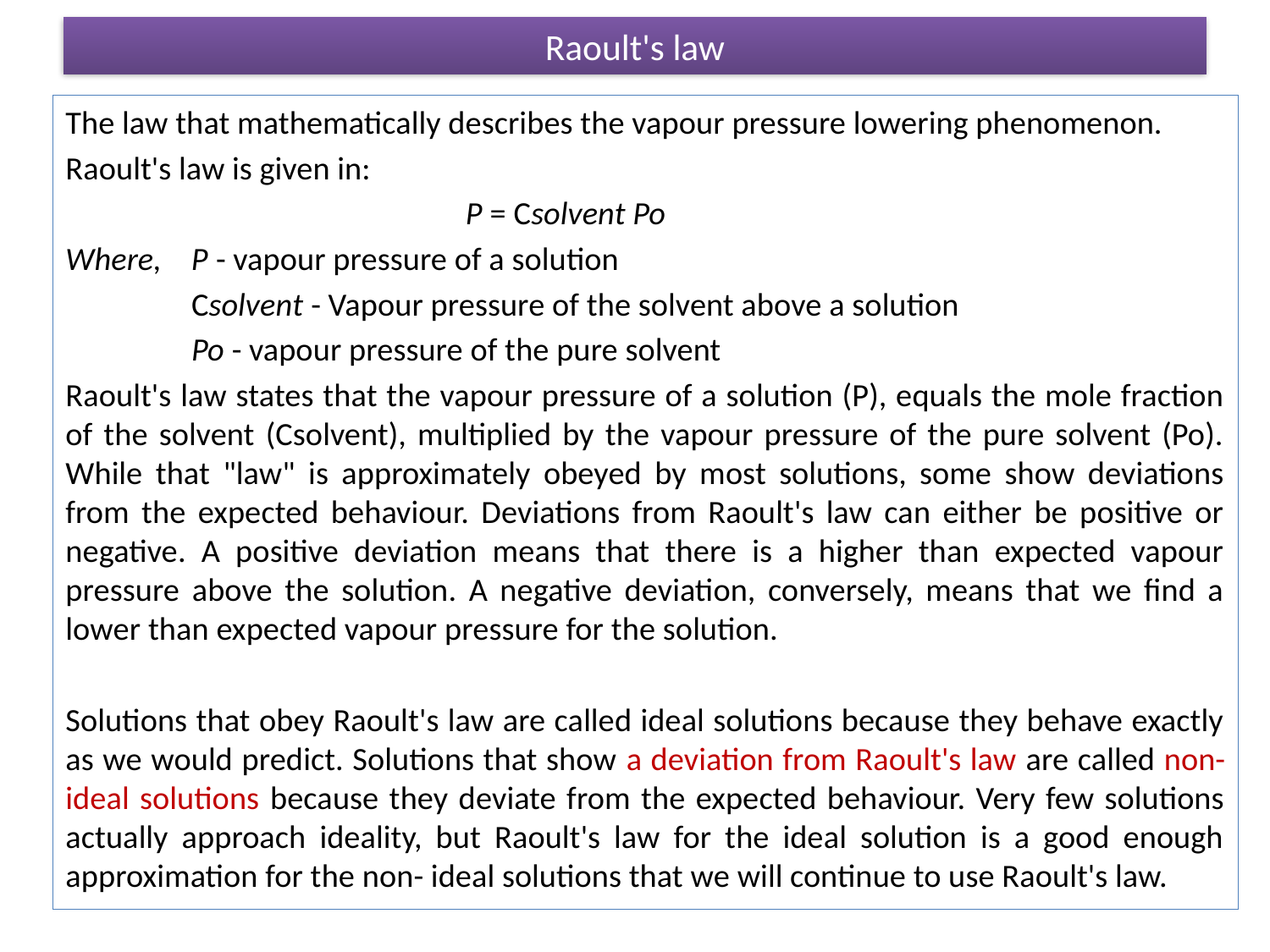

# Raoult's law
The law that mathematically describes the vapour pressure lowering phenomenon.
Raoult's law is given in:
                                                      P = Csolvent Po
Where,    P - vapour pressure of a solution
                 Csolvent - Vapour pressure of the solvent above a solution
                 Po - vapour pressure of the pure solvent
Raoult's law states that the vapour pressure of a solution (P), equals the mole fraction of the solvent (Csolvent), multiplied by the vapour pressure of the pure solvent (Po). While that "law" is approximately obeyed by most solutions, some show deviations from the expected behaviour. Deviations from Raoult's law can either be positive or negative. A positive deviation means that there is a higher than expected vapour pressure above the solution. A negative deviation, conversely, means that we find a lower than expected vapour pressure for the solution.

Solutions that obey Raoult's law are called ideal solutions because they behave exactly as we would predict. Solutions that show a deviation from Raoult's law are called non-ideal solutions because they deviate from the expected behaviour. Very few solutions actually approach ideality, but Raoult's law for the ideal solution is a good enough approximation for the non- ideal solutions that we will continue to use Raoult's law.